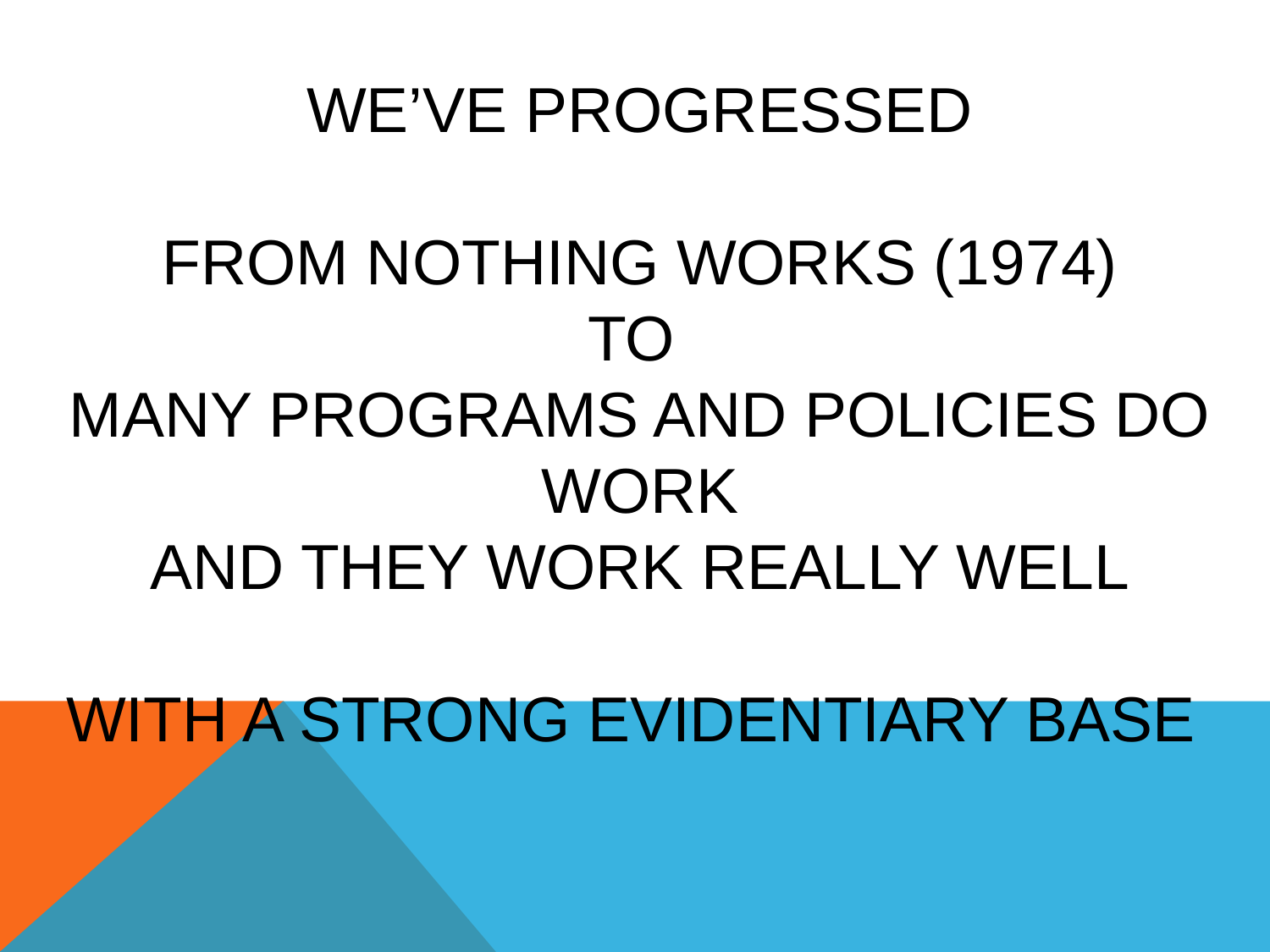

# We’ve progressed From Nothing Works (1974) To Many Programs and Policies Do Work and they Work Really well With a Strong Evidentiary Base